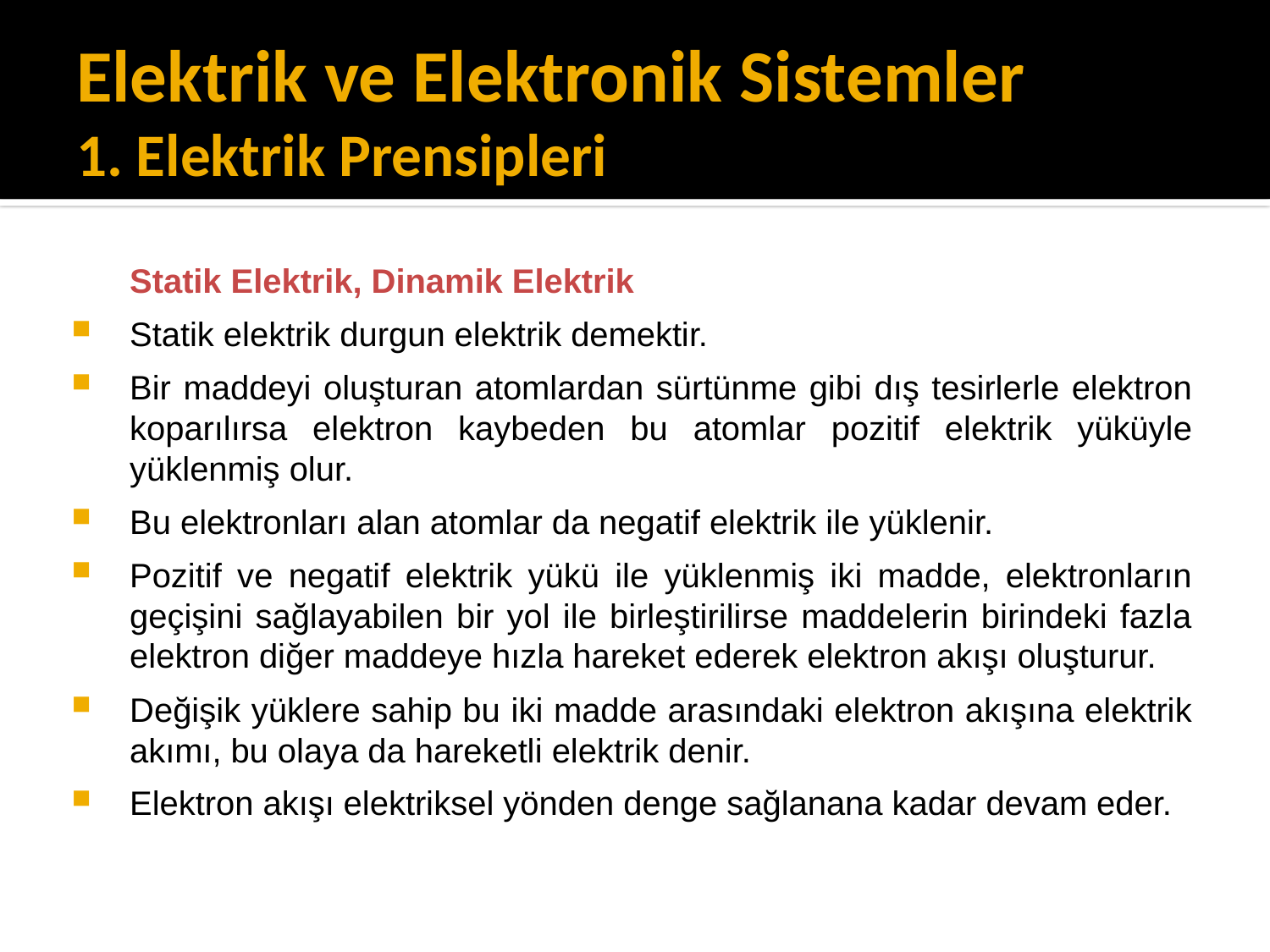

# Elektrik ve Elektronik Sistemler 1. Elektrik Prensipleri
	Statik Elektrik, Dinamik Elektrik
Statik elektrik durgun elektrik demektir.
Bir maddeyi oluşturan atomlardan sürtünme gibi dış tesirlerle elektron koparılırsa elektron kaybeden bu atomlar pozitif elektrik yüküyle yüklenmiş olur.
Bu elektronları alan atomlar da negatif elektrik ile yüklenir.
Pozitif ve negatif elektrik yükü ile yüklenmiş iki madde, elektronların geçişini sağlayabilen bir yol ile birleştirilirse maddelerin birindeki fazla elektron diğer maddeye hızla hareket ederek elektron akışı oluşturur.
Değişik yüklere sahip bu iki madde arasındaki elektron akışına elektrik akımı, bu olaya da hareketli elektrik denir.
Elektron akışı elektriksel yönden denge sağlanana kadar devam eder.